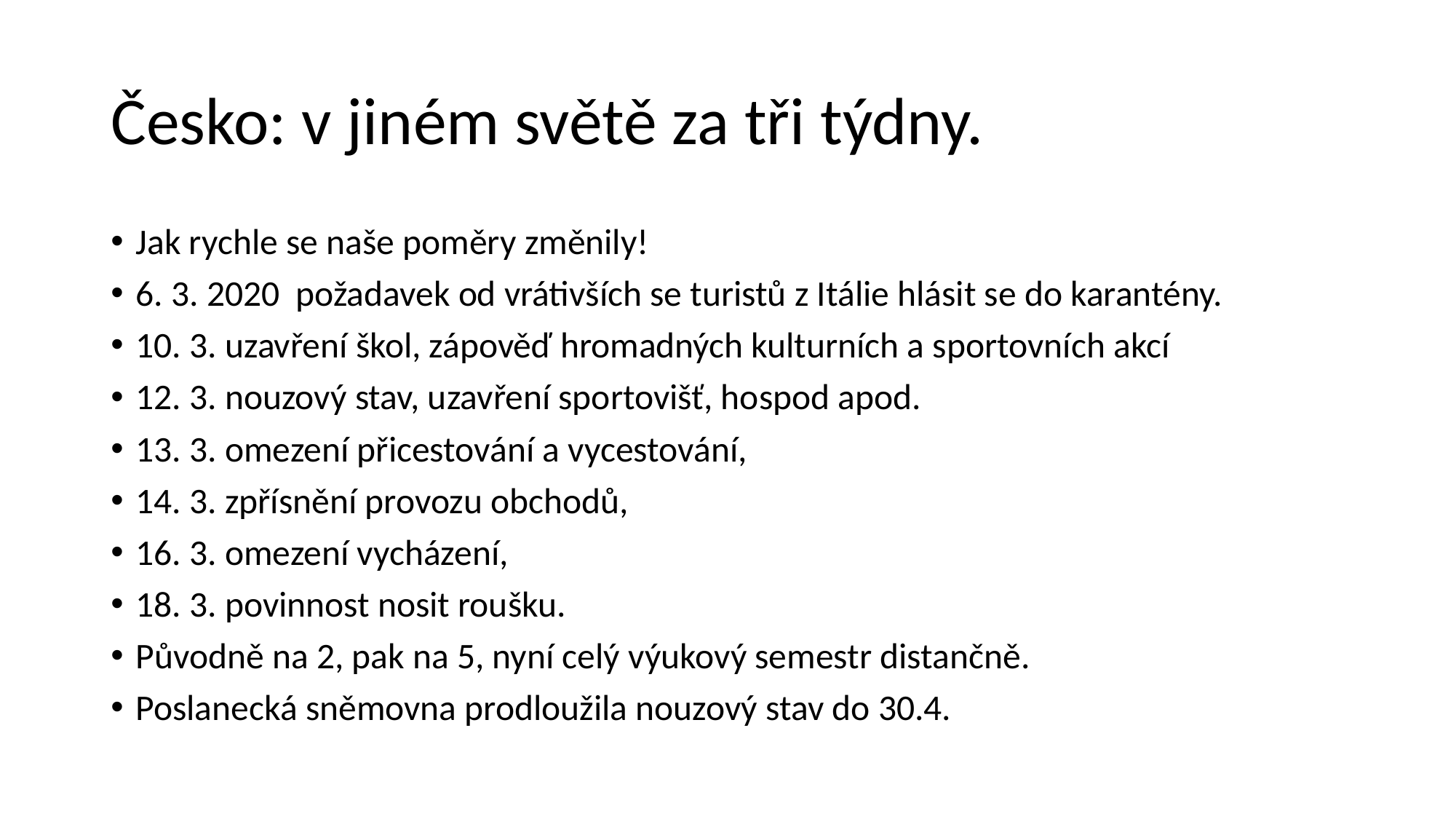

# Česko: v jiném světě za tři týdny.
Jak rychle se naše poměry změnily!
6. 3. 2020  požadavek od vrátivších se turistů z Itálie hlásit se do karantény.
10. 3. uzavření škol, zápověď hromadných kulturních a sportovních akcí
12. 3. nouzový stav, uzavření sportovišť, hospod apod.
13. 3. omezení přicestování a vycestování,
14. 3. zpřísnění provozu obchodů,
16. 3. omezení vycházení,
18. 3. povinnost nosit roušku.
Původně na 2, pak na 5, nyní celý výukový semestr distančně.
Poslanecká sněmovna prodloužila nouzový stav do 30.4.